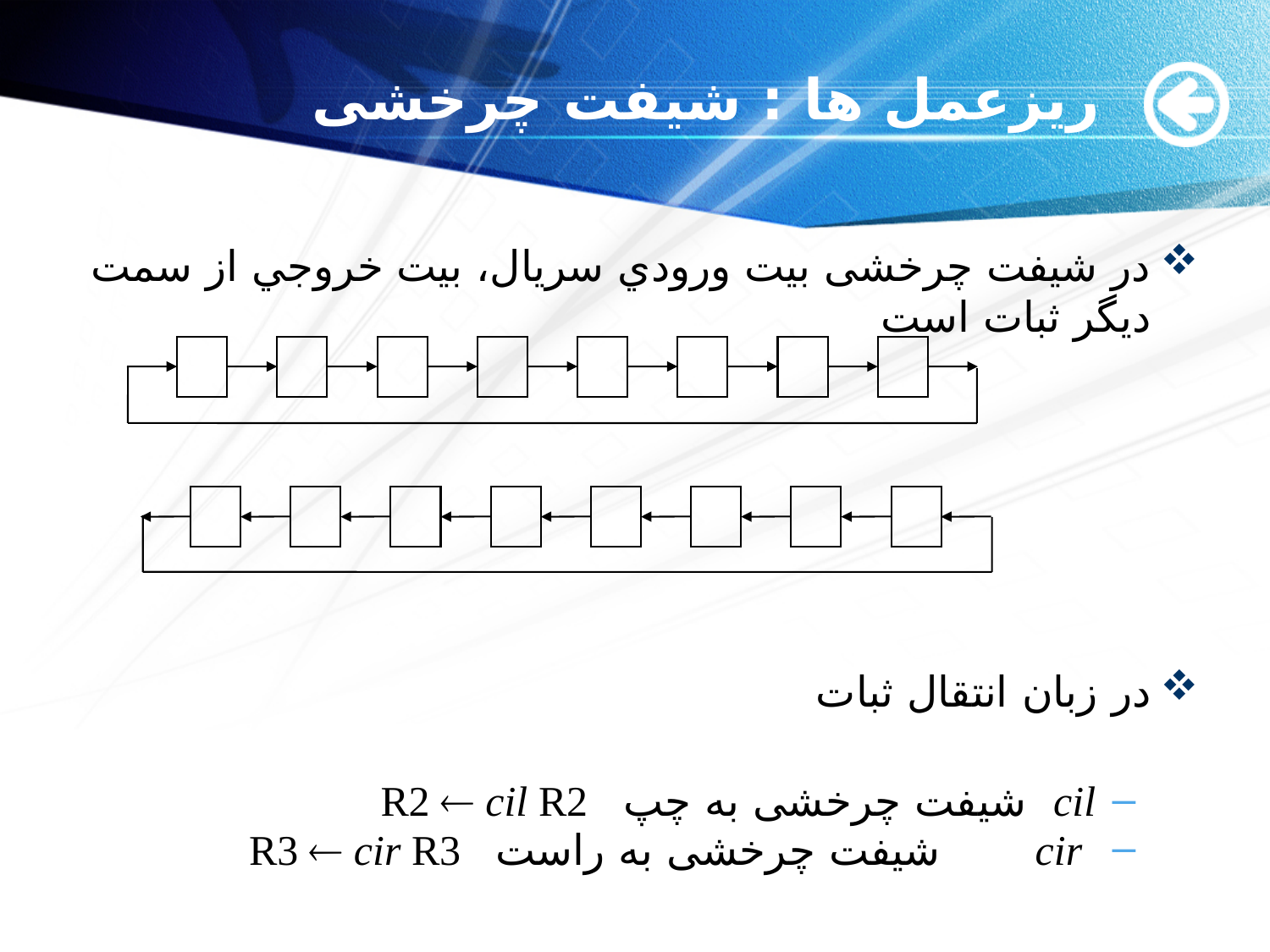

# ریزعمل ها : شیفت چرخشی
در شیفت چرخشی بيت ورودي سريال، بيت خروجي از سمت ديگر ثبات است

در زبان انتقال ثبات

cil  	شيفت چرخشی به چپ 		R2 ← cil R2
 cir       شيفت چرخشی به راست		R3 ← cir R3